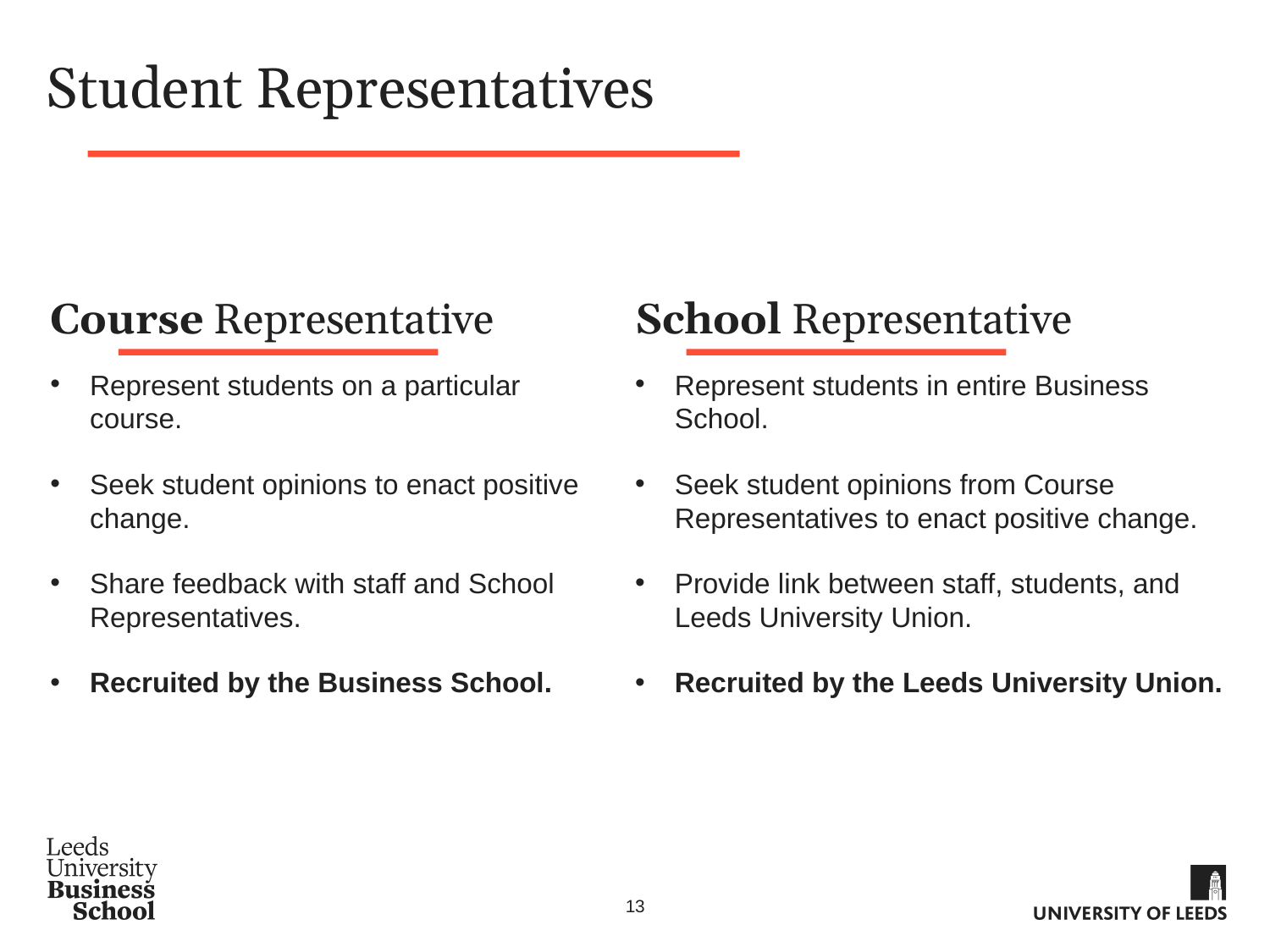

# Student Representatives

Course Representative
Represent students on a particular course.
Seek student opinions to enact positive change.
Share feedback with staff and School Representatives.
Recruited by the Business School.
School Representative
Represent students in entire Business School.
Seek student opinions from Course Representatives to enact positive change.
Provide link between staff, students, and Leeds University Union.
Recruited by the Leeds University Union.

13